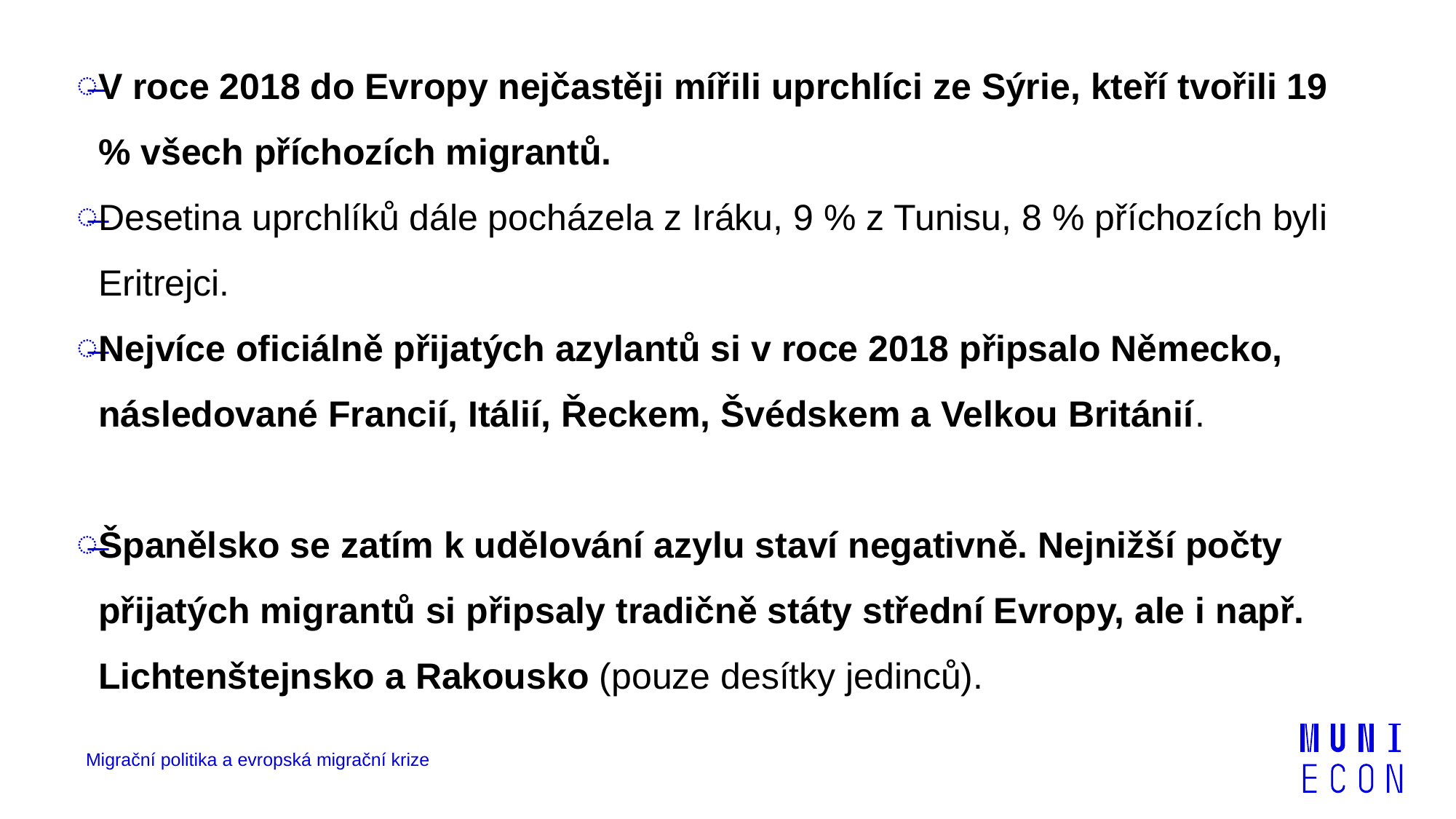

V roce 2018 do Evropy nejčastěji mířili uprchlíci ze Sýrie, kteří tvořili 19 % všech příchozích migrantů.
Desetina uprchlíků dále pocházela z Iráku, 9 % z Tunisu, 8 % příchozích byli Eritrejci.
Nejvíce oficiálně přijatých azylantů si v roce 2018 připsalo Německo, následované Francií, Itálií, Řeckem, Švédskem a Velkou Británií.

Španělsko se zatím k udělování azylu staví negativně. Nejnižší počty přijatých migrantů si připsaly tradičně státy střední Evropy, ale i např.  Lichtenštejnsko a Rakousko (pouze desítky jedinců).
Migrační politika a evropská migrační krize